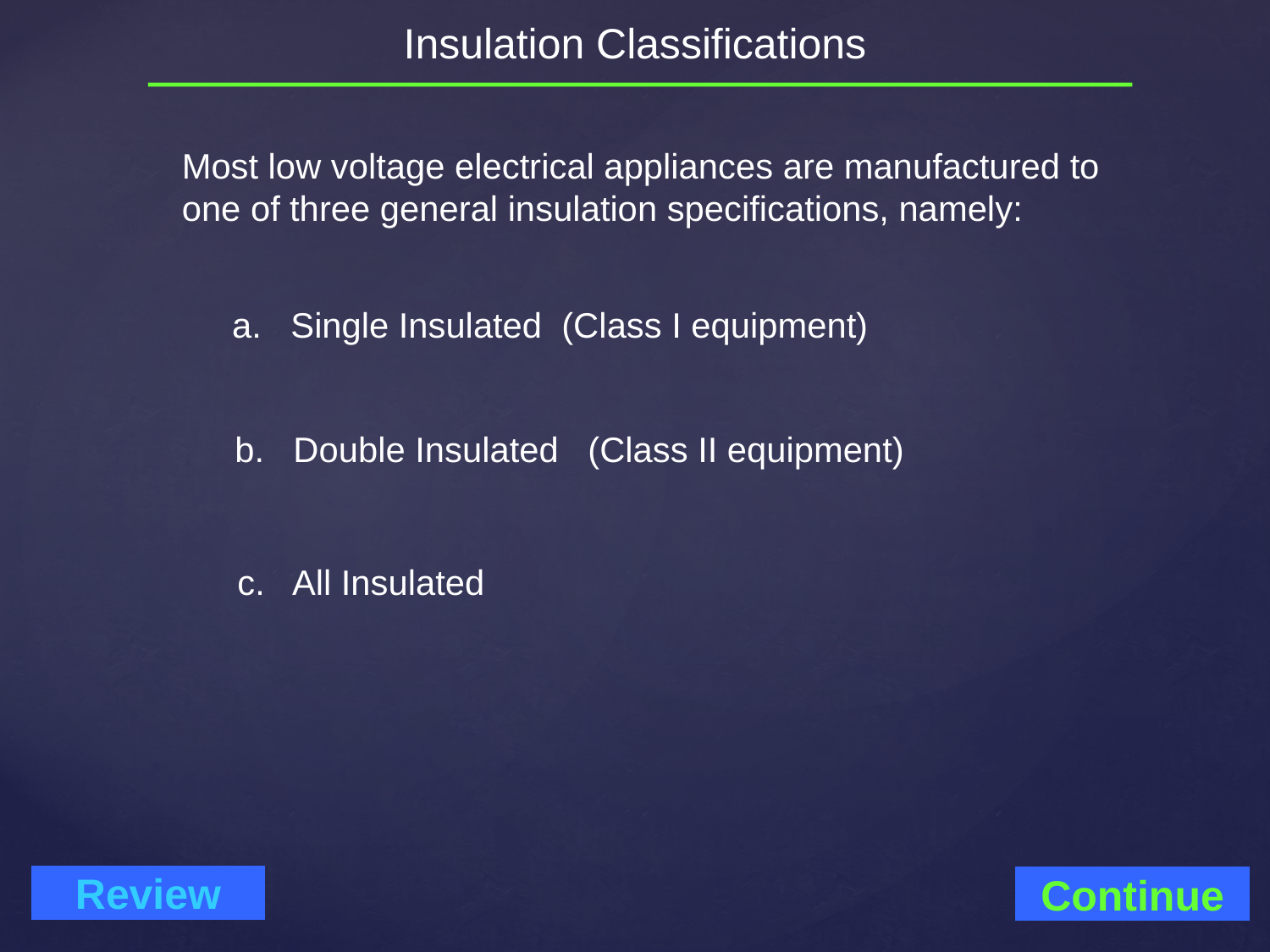

# Insulation Classifications
Most low voltage electrical appliances are manufactured to one of three general insulation specifications, namely:

a.   Single Insulated  (Class I equipment)
b.   Double Insulated   (Class II equipment)
c.   All Insulated
Continue